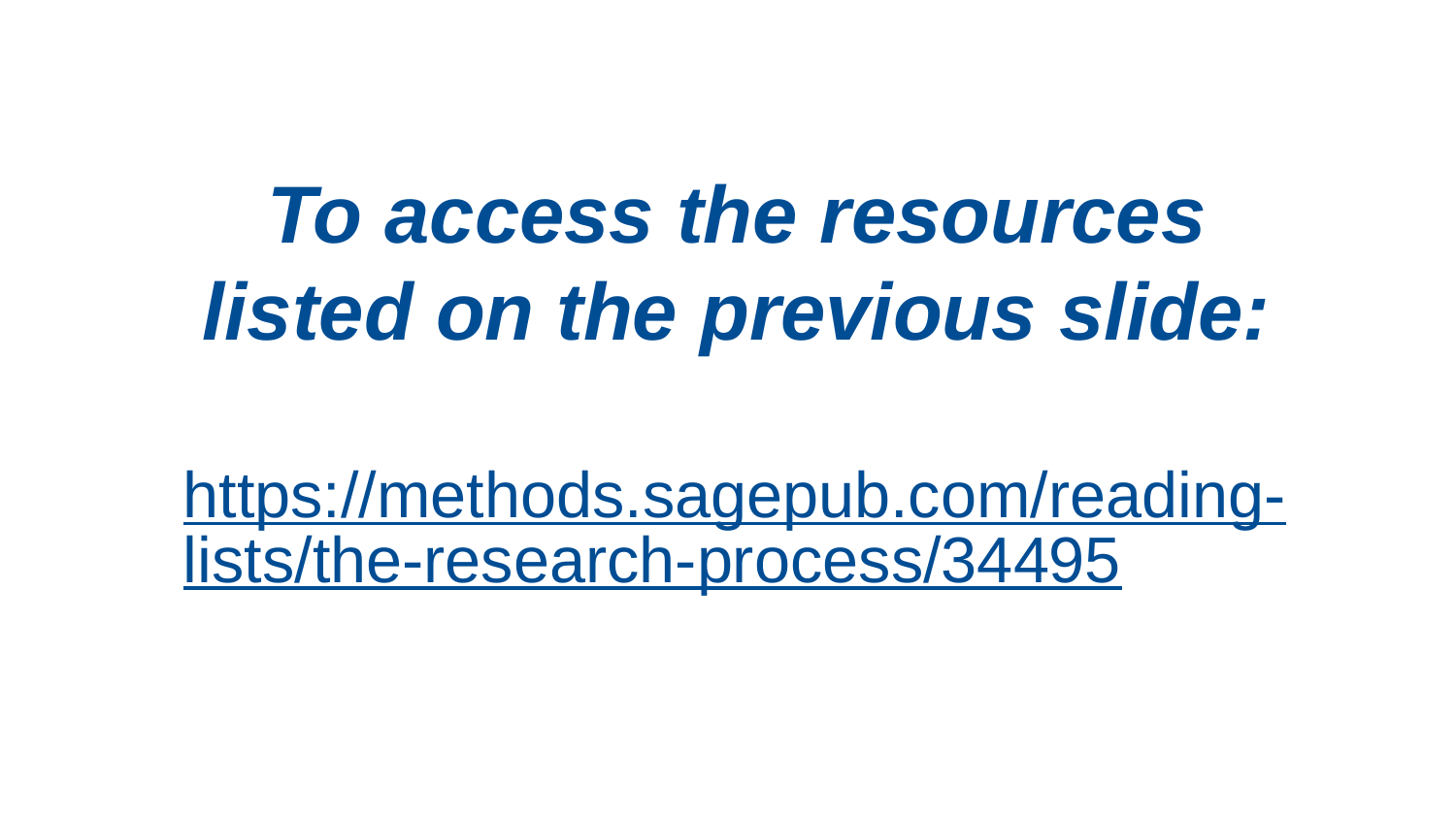

To access the resources listed on the previous slide:
https://methods.sagepub.com/reading-lists/the-research-process/34495